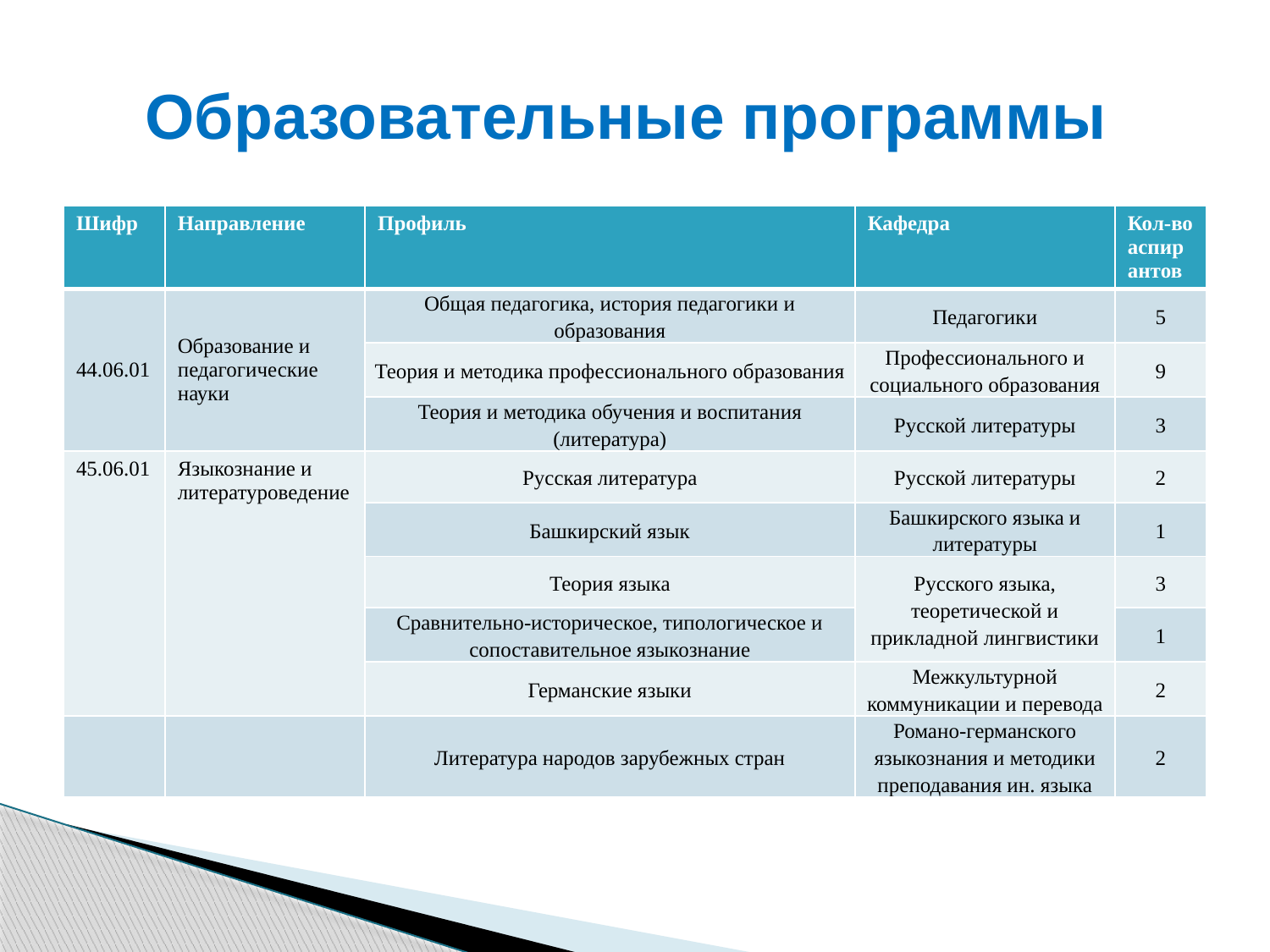

# Образовательные программы
| Шифр | Направление | Профиль | Кафедра | Кол-во аспирантов |
| --- | --- | --- | --- | --- |
| 44.06.01 | Образование и педагогические науки | Общая педагогика, история педагогики и образования | Педагогики | 5 |
|  |  | Теория и методика профессионального образования | Профессионального и социального образования | 9 |
|  |  | Теория и методика обучения и воспитания (литература) | Русской литературы | 3 |
| 45.06.01 | Языкознание и литературоведение | Русская литература | Русской литературы | 2 |
|  |  | Башкирский язык | Башкирского языка и литературы | 1 |
|  |  | Теория языка | Русского языка, теоретической и прикладной лингвистики | 3 |
|  |  | Сравнительно-историческое, типологическое и сопоставительное языкознание |  | 1 |
|  |  | Германские языки | Межкультурной коммуникации и перевода | 2 |
|  |  | Литература народов зарубежных стран | Романо-германского языкознания и методики преподавания ин. языка | 2 |